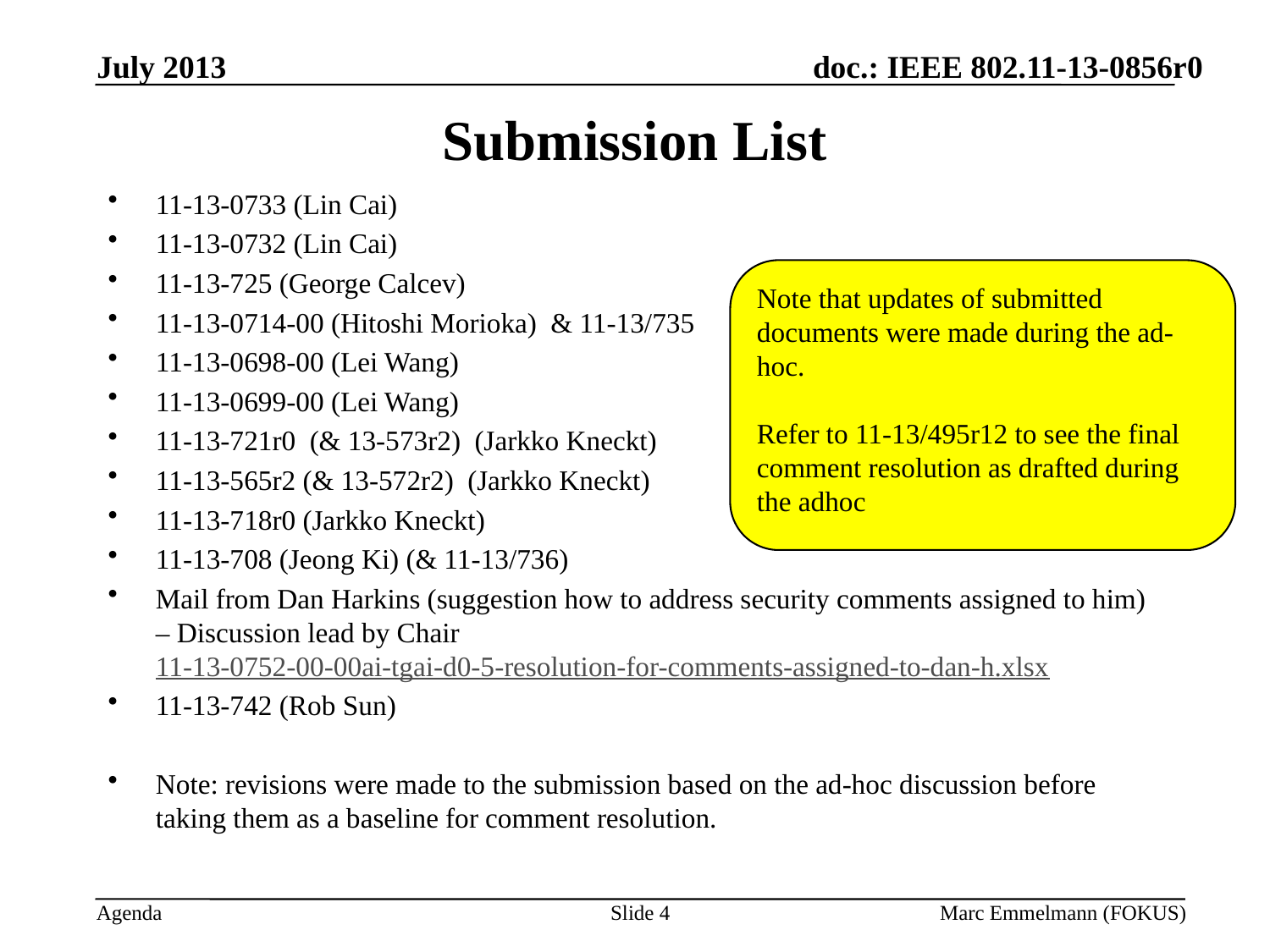

July 2013
# Submission List
11-13-0733 (Lin Cai)
11-13-0732 (Lin Cai)
11-13-725 (George Calcev)
11-13-0714-00 (Hitoshi Morioka)  & 11-13/735
11-13-0698-00 (Lei Wang)
11-13-0699-00 (Lei Wang)
11-13-721r0  (& 13-573r2)  (Jarkko Kneckt)
11-13-565r2 (& 13-572r2)  (Jarkko Kneckt)
11-13-718r0 (Jarkko Kneckt)
11-13-708 (Jeong Ki) (& 11-13/736)
Mail from Dan Harkins (suggestion how to address security comments assigned to him) – Discussion lead by Chair11-13-0752-00-00ai-tgai-d0-5-resolution-for-comments-assigned-to-dan-h.xlsx
11-13-742 (Rob Sun)

Note: revisions were made to the submission based on the ad-hoc discussion before taking them as a baseline for comment resolution.

Note that updates of submitted documents were made during the ad-hoc.

Refer to 11-13/495r12 to see the final comment resolution as drafted during the adhoc
Slide 4
Marc Emmelmann (FOKUS)